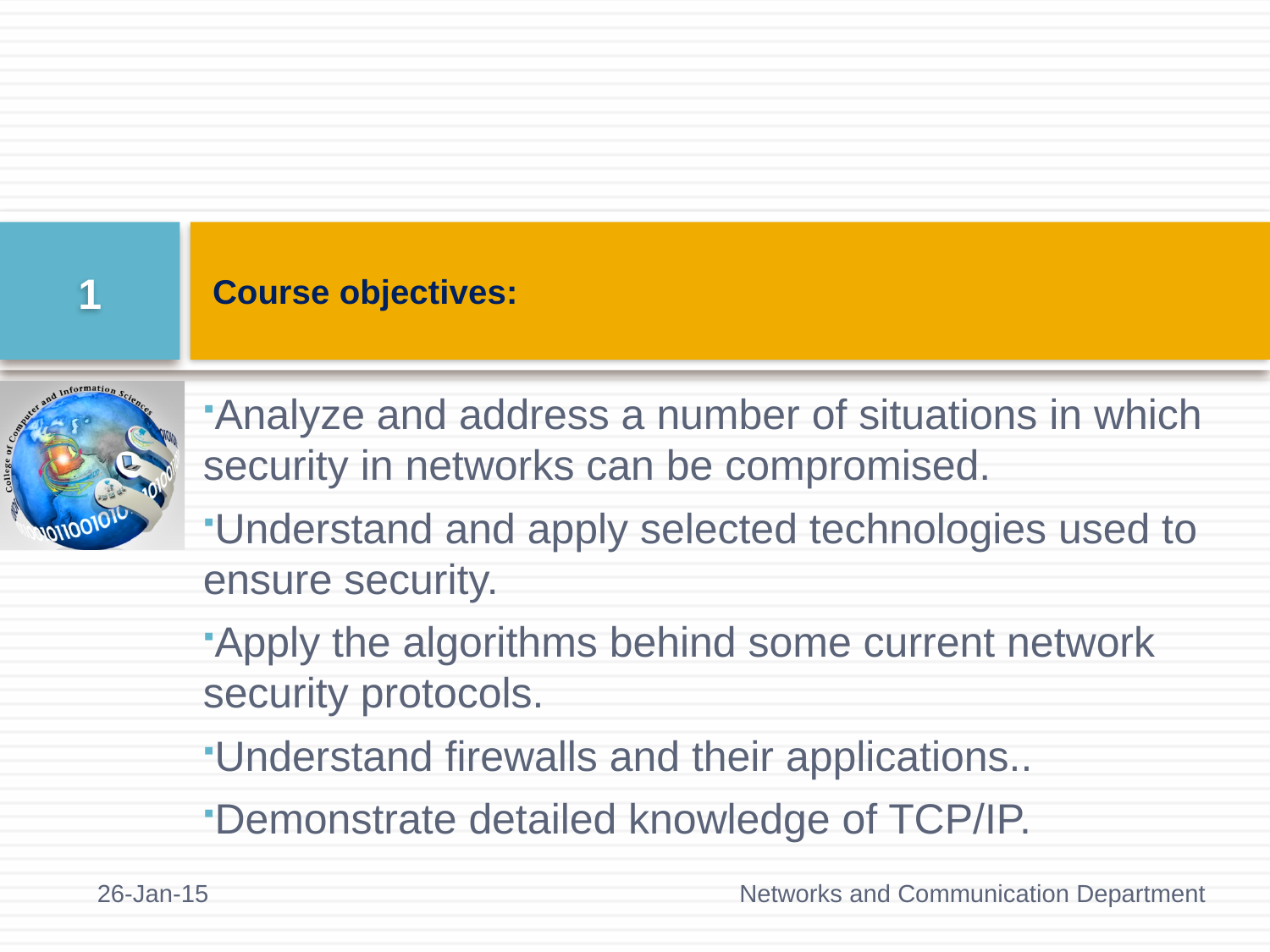

# Course objectives:
1
Analyze and address a number of situations in which security in networks can be compromised.
Understand and apply selected technologies used to ensure security.
Apply the algorithms behind some current network security protocols.
Understand firewalls and their applications..
Demonstrate detailed knowledge of TCP/IP.

26-Jan-15
Networks and Communication Department